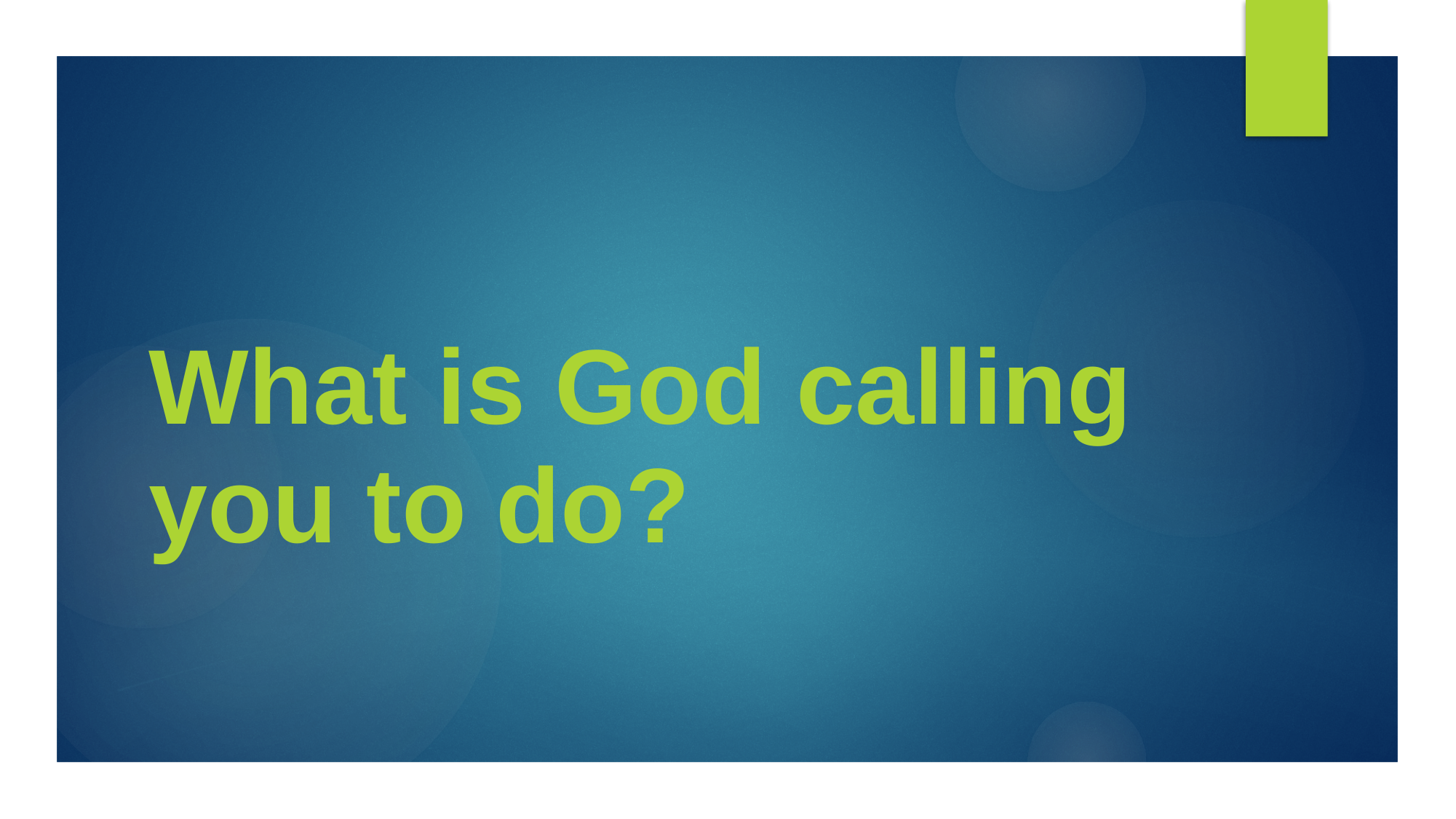

# What is God calling you to do?